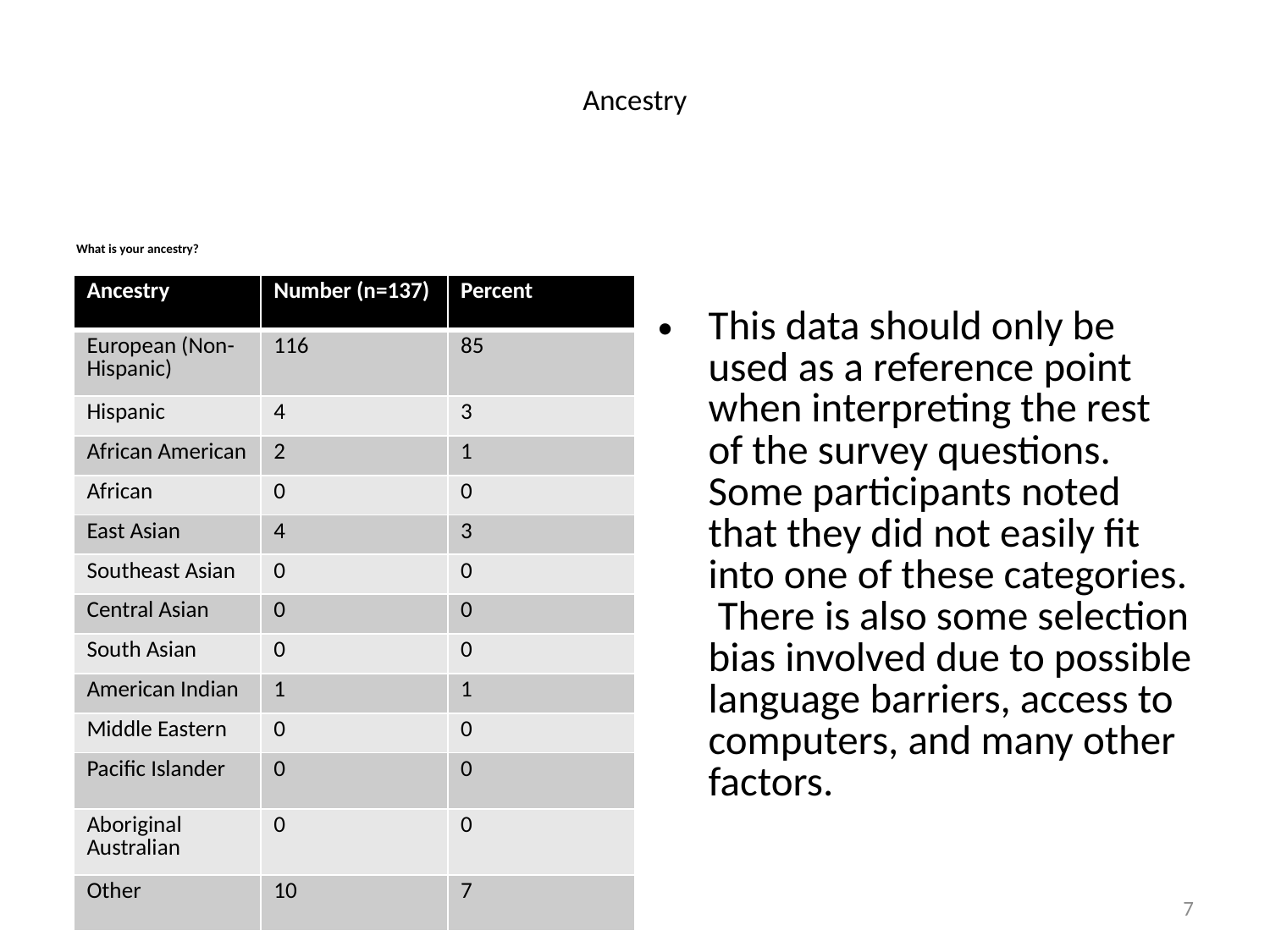

# Ancestry

What is your ancestry?

| Ancestry | Number (n=137) | Percent |
| --- | --- | --- |
| European (Non-Hispanic) | 116 | 85 |
| Hispanic | 4 | 3 |
| African American | 2 | 1 |
| African | 0 | 0 |
| East Asian | 4 | 3 |
| Southeast Asian | 0 | 0 |
| Central Asian | 0 | 0 |
| South Asian | 0 | 0 |
| American Indian | 1 | 1 |
| Middle Eastern | 0 | 0 |
| Pacific Islander | 0 | 0 |
| Aboriginal Australian | 0 | 0 |
| Other | 10 | 7 |
This data should only be used as a reference point when interpreting the rest of the survey questions.  Some participants noted that they did not easily fit into one of these categories.  There is also some selection bias involved due to possible language barriers, access to computers, and many other factors.
7